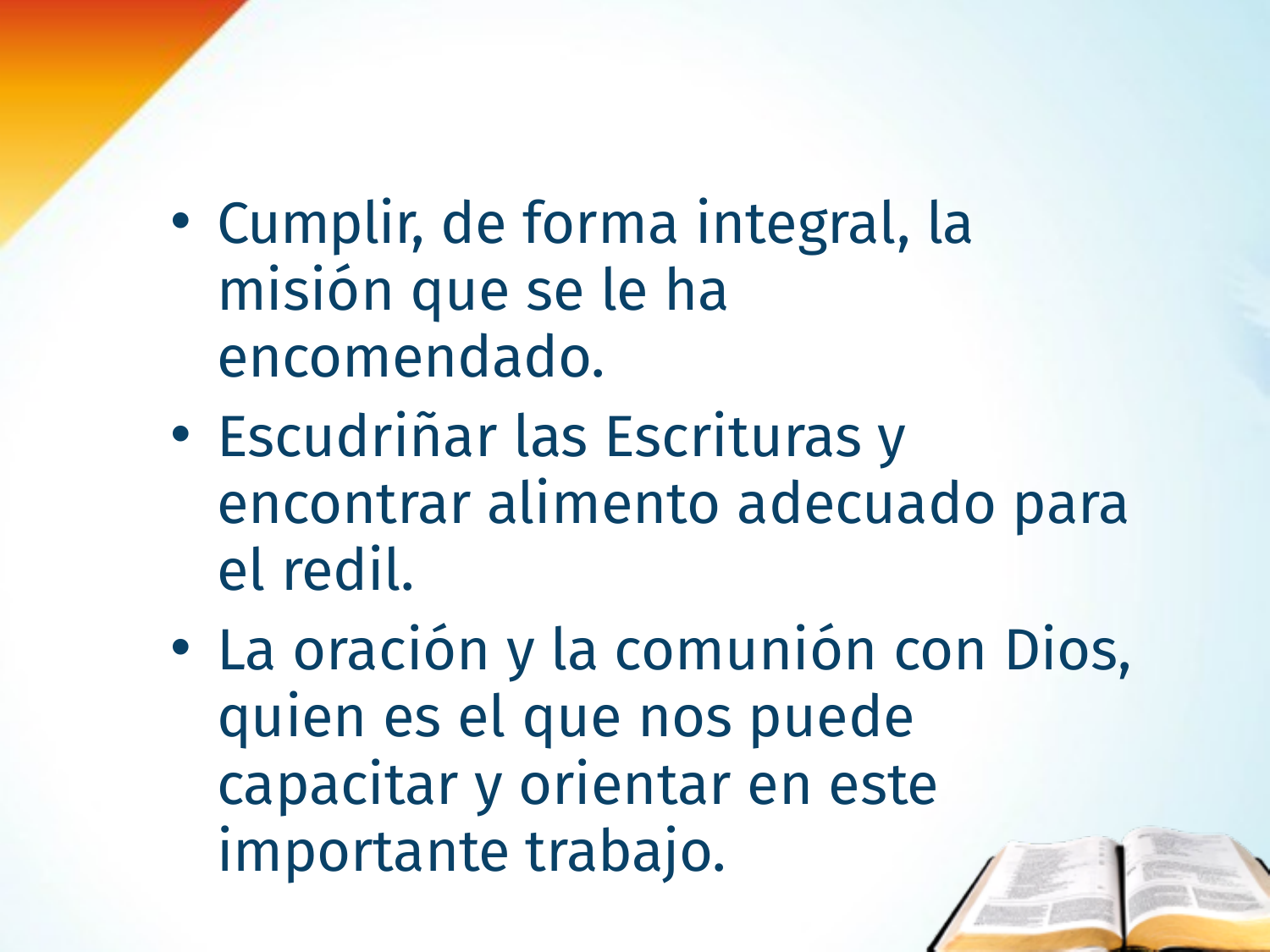

Cumplir, de forma integral, la misión que se le ha encomendado.
Escudriñar las Escrituras y encontrar alimento adecuado para el redil.
La oración y la comunión con Dios, quien es el que nos puede capacitar y orientar en este importante trabajo.